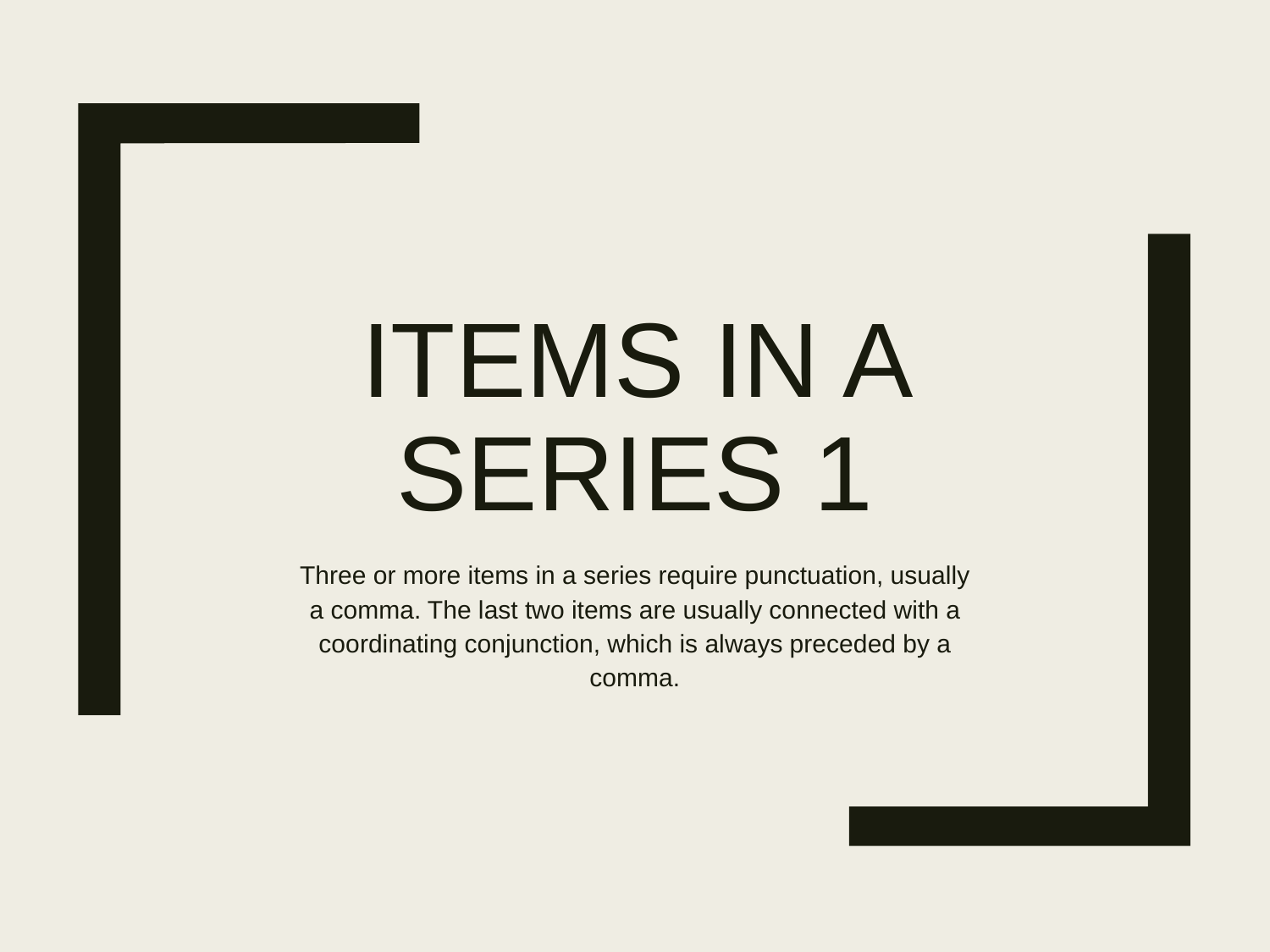

# Items in a series 1
Three or more items in a series require punctuation, usually a comma. The last two items are usually connected with a coordinating conjunction, which is always preceded by a comma.